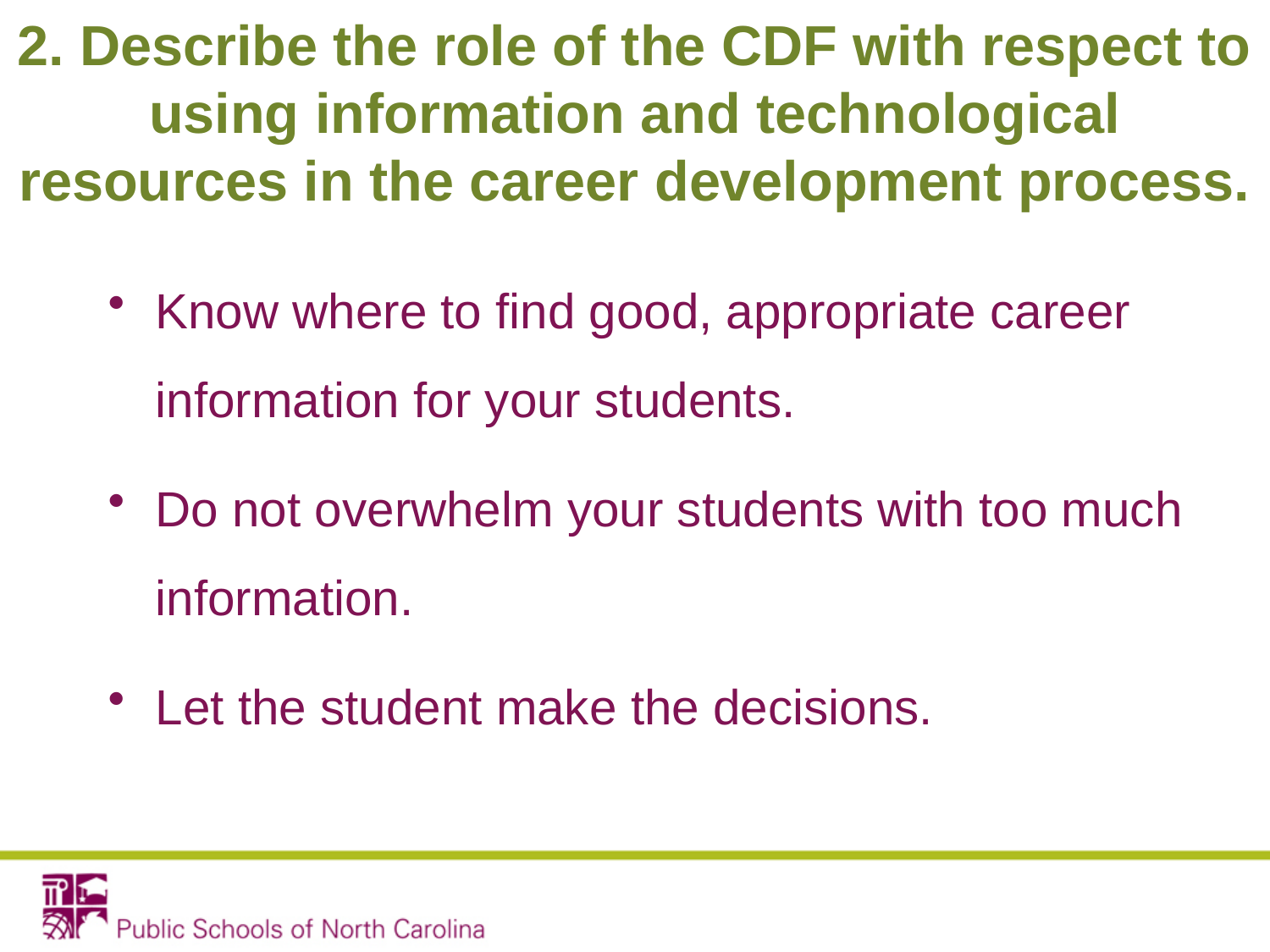

2. Describe the role of the CDF with respect to using information and technological resources in the career development process.
Know where to find good, appropriate career information for your students.
Do not overwhelm your students with too much information.
Let the student make the decisions.